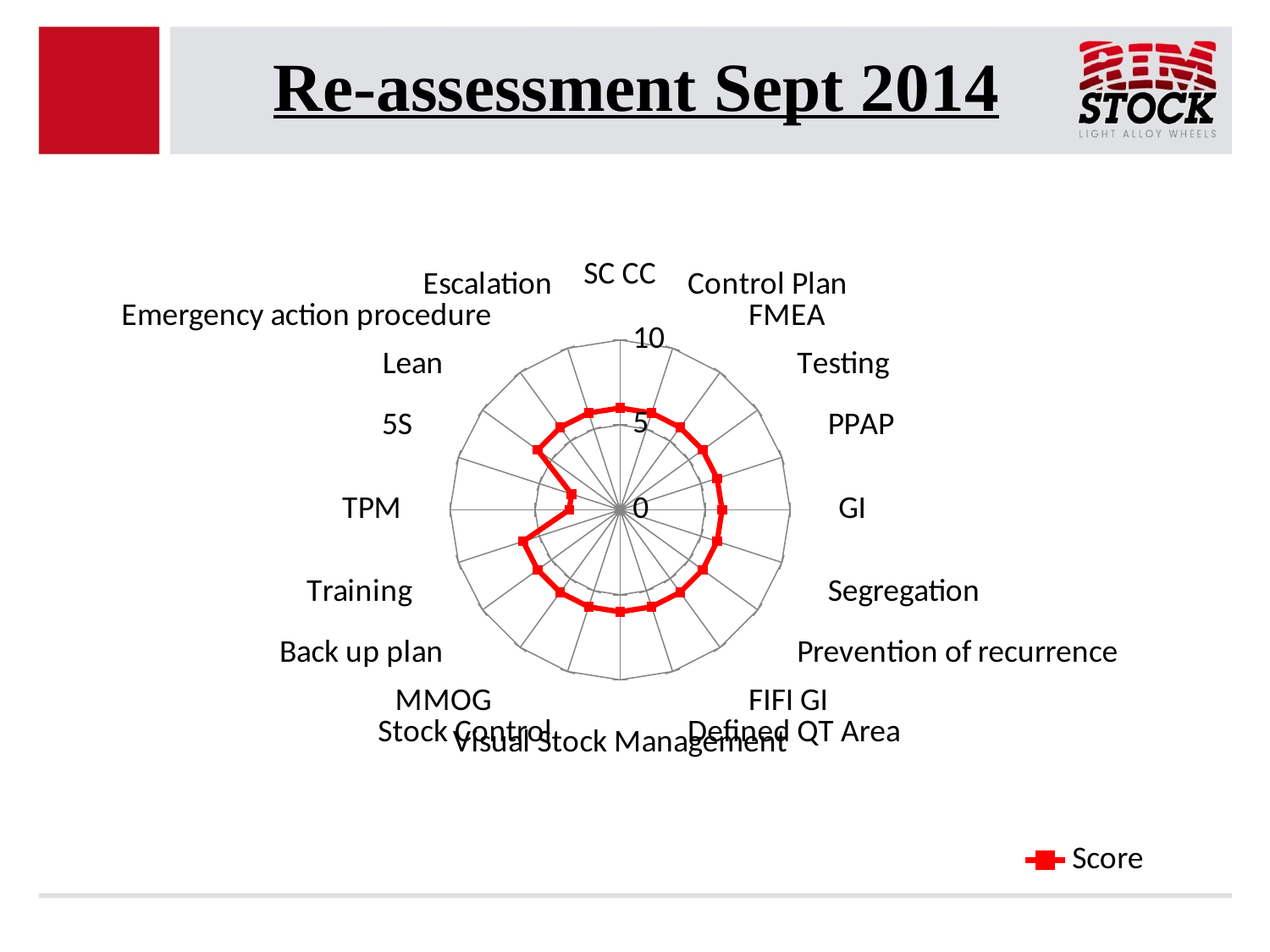

# Re-assessment Sept 2014

### Chart

| Category |  |
|---|---|
| SC CC | 6.0 |
| Control Plan | 6.0 |
| FMEA | 6.0 |
| Testing | 6.0 |
| PPAP | 6.0 |
| GI | 6.0 |
| Segregation | 6.0 |
| Prevention of recurrence | 6.0 |
| FIFI GI | 6.0 |
| Defined QT Area | 6.0 |
| Visual Stock Management | 6.0 |
| Stock Control | 6.0 |
| MMOG | 6.0 |
| Back up plan | 6.0 |
| Training | 6.0 |
| TPM | 3.0 |
| 5S | 3.0 |
| Lean | 6.0 |
| Emergency action procedure | 6.0 |
| Escalation | 6.0 |